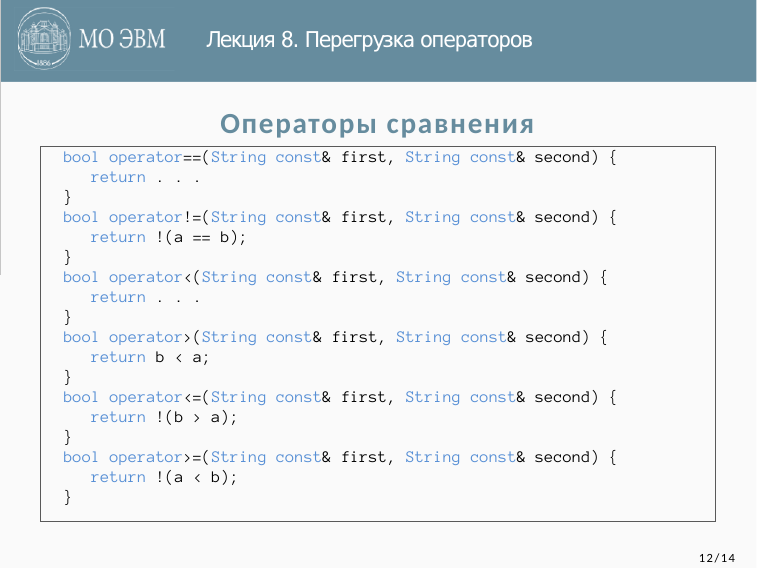

Лекция 8. Перегрузка операторов
Операторы сравнения
bool operator==(String const& first, String const& second) {
   return . . .
}
bool operator!=(String const& first, String const& second) {
   return !(a == b);
}
bool operator<(String const& first, String const& second) {
   return . . .
}
bool operator>(String const& first, String const& second) {
   return b < a;
}
bool operator<=(String const& first, String const& second) {
   return !(b > a);
}
bool operator>=(String const& first, String const& second) {
   return !(a < b);
}

12/14